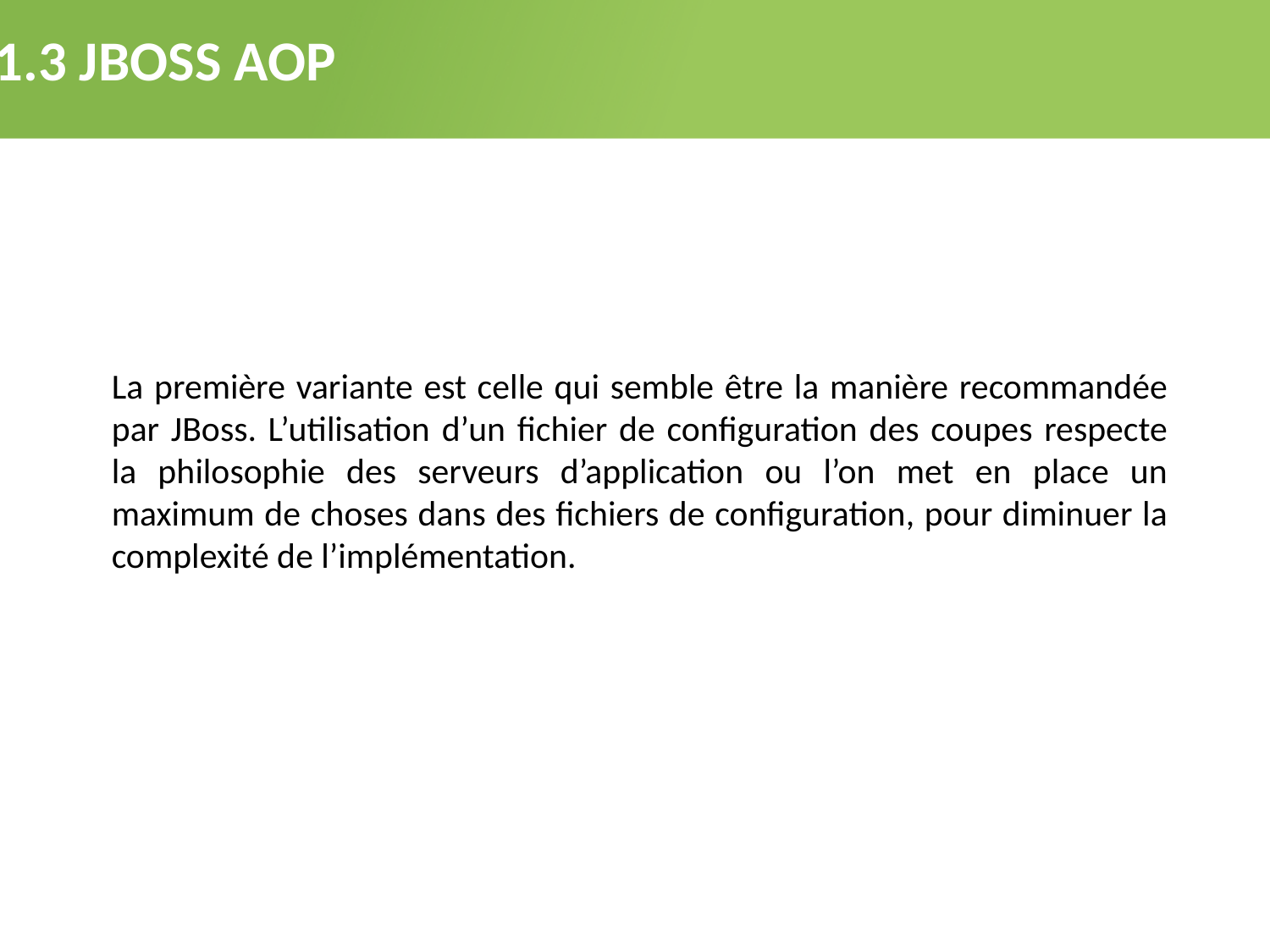

2.1.3 JBOSS AOP
La première variante est celle qui semble être la manière recommandée par JBoss. L’utilisation d’un fichier de configuration des coupes respecte la philosophie des serveurs d’application ou l’on met en place un maximum de choses dans des fichiers de configuration, pour diminuer la complexité de l’implémentation.